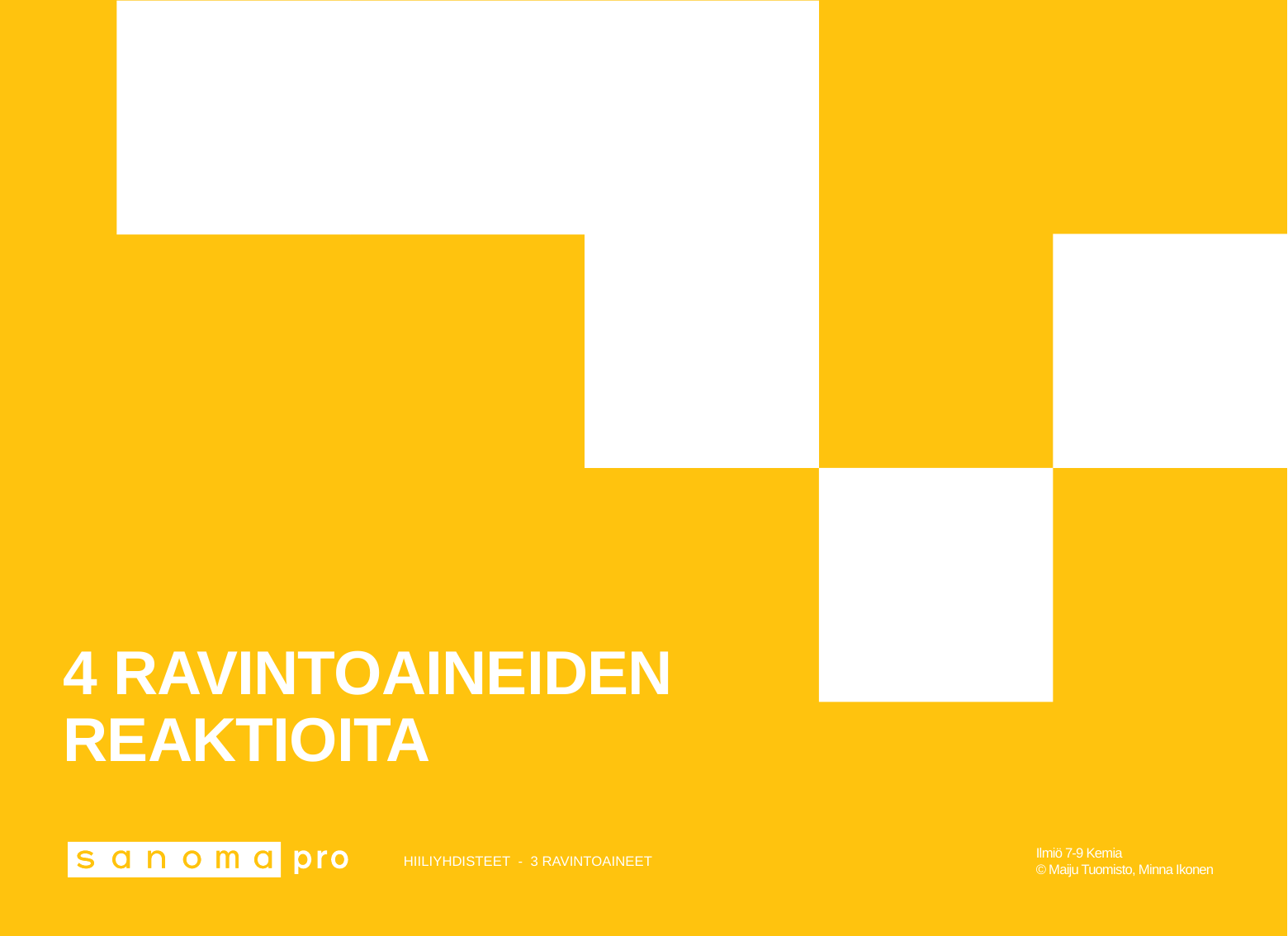

# 4 RAVINTOAINEIDEN REAKTIOITA
Ilmiö 7-9 Kemia
© Maiju Tuomisto, Minna Ikonen
HIILIYHDISTEET  -  3 RAVINTOAINEET